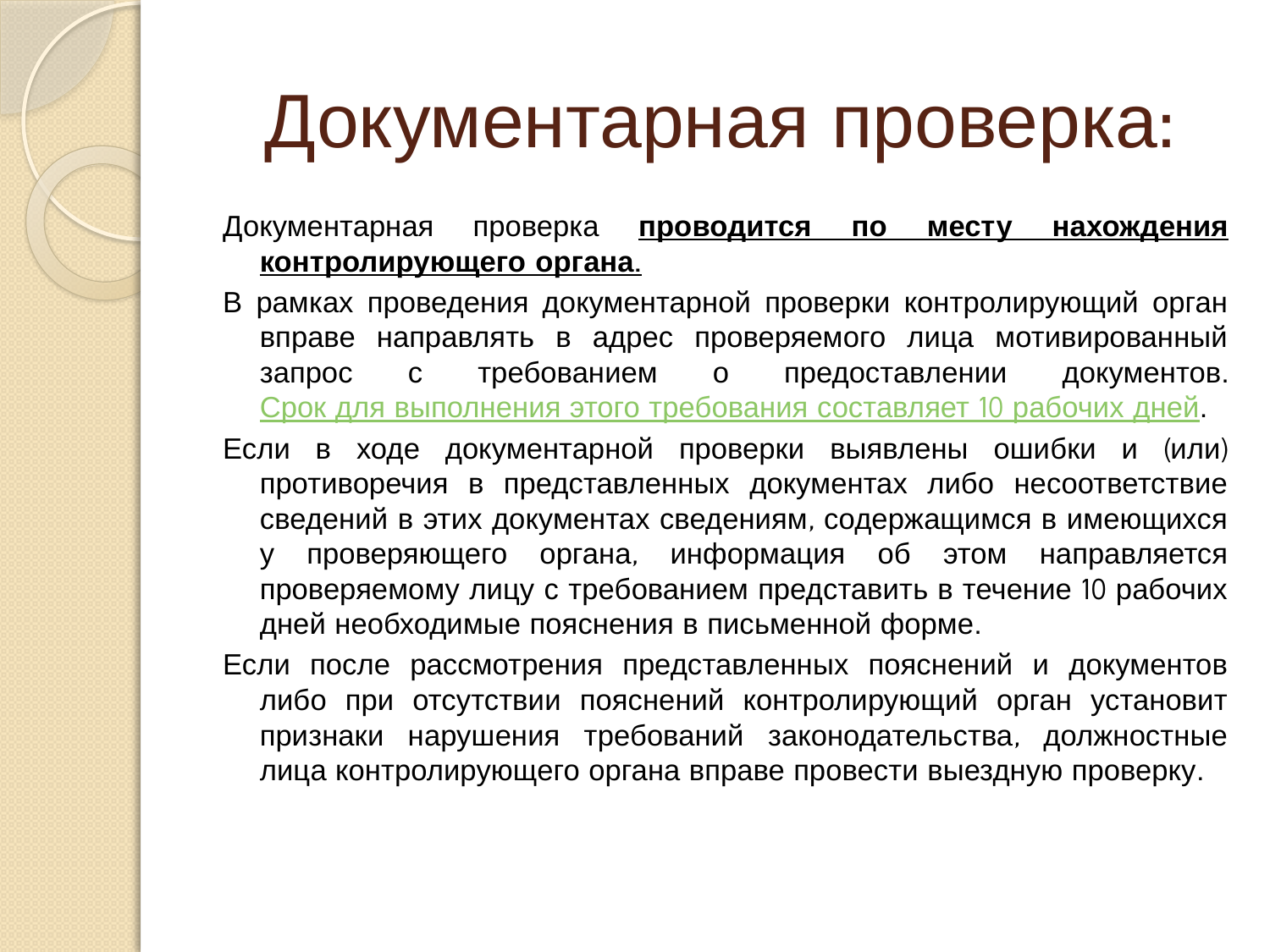

# Документарная проверка:
Документарная проверка проводится по месту нахождения контролирующего органа.
В рамках проведения документарной проверки контролирующий орган вправе направлять в адрес проверяемого лица мотивированный запрос с требованием о предоставлении документов. Срок для выполнения этого требования составляет 10 рабочих дней.
Если в ходе документарной проверки выявлены ошибки и (или) противоречия в представленных документах либо несоответствие сведений в этих документах сведениям, содержащимся в имеющихся у проверяющего органа, информация об этом направляется проверяемому лицу с требованием представить в течение 10 рабочих дней необходимые пояснения в письменной форме.
Если после рассмотрения представленных пояснений и документов либо при отсутствии пояснений контролирующий орган установит признаки нарушения требований законодательства, должностные лица контролирующего органа вправе провести выездную проверку.